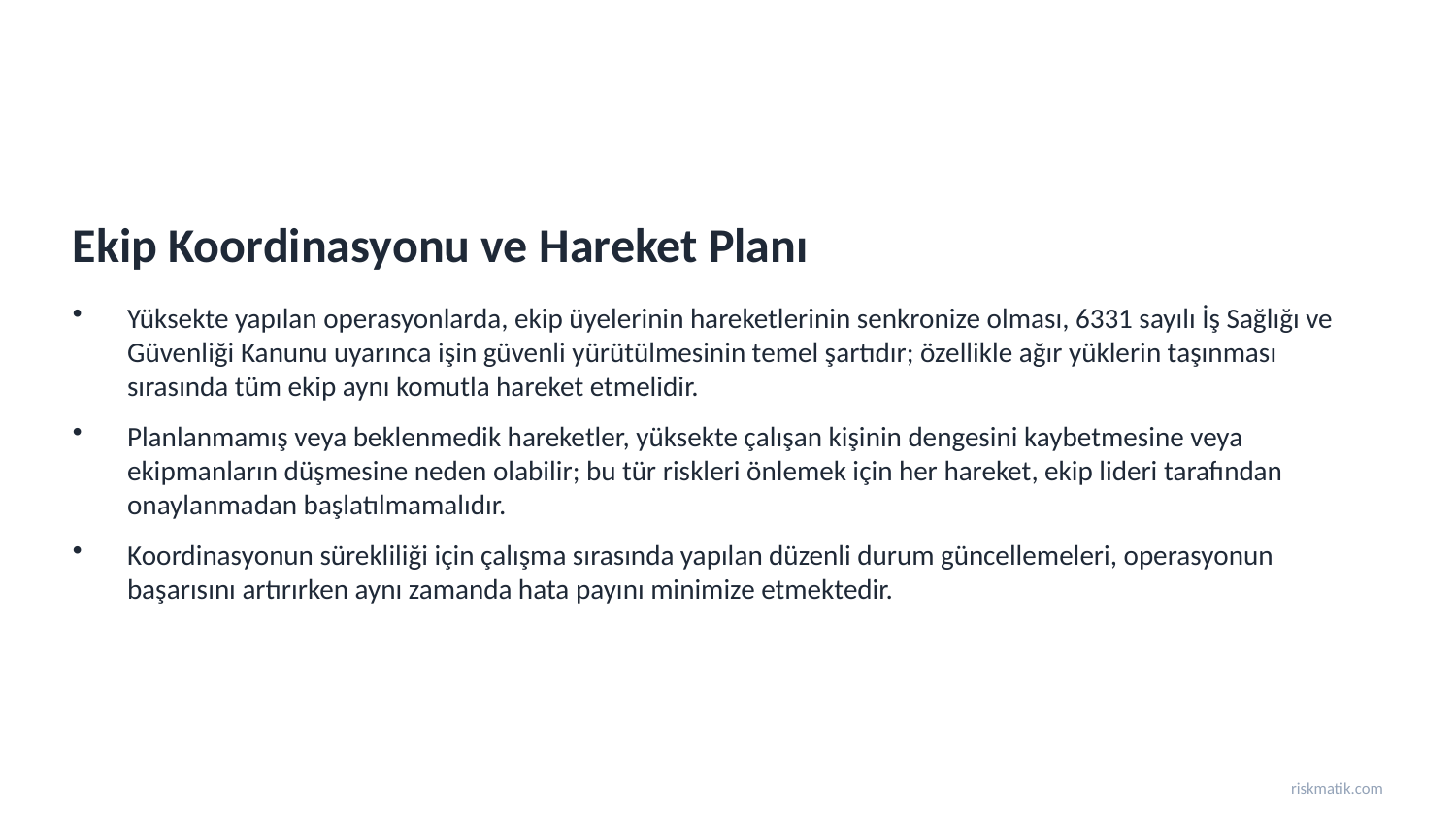

Ekip Koordinasyonu ve Hareket Planı
Yüksekte yapılan operasyonlarda, ekip üyelerinin hareketlerinin senkronize olması, 6331 sayılı İş Sağlığı ve Güvenliği Kanunu uyarınca işin güvenli yürütülmesinin temel şartıdır; özellikle ağır yüklerin taşınması sırasında tüm ekip aynı komutla hareket etmelidir.
Planlanmamış veya beklenmedik hareketler, yüksekte çalışan kişinin dengesini kaybetmesine veya ekipmanların düşmesine neden olabilir; bu tür riskleri önlemek için her hareket, ekip lideri tarafından onaylanmadan başlatılmamalıdır.
Koordinasyonun sürekliliği için çalışma sırasında yapılan düzenli durum güncellemeleri, operasyonun başarısını artırırken aynı zamanda hata payını minimize etmektedir.
riskmatik.com